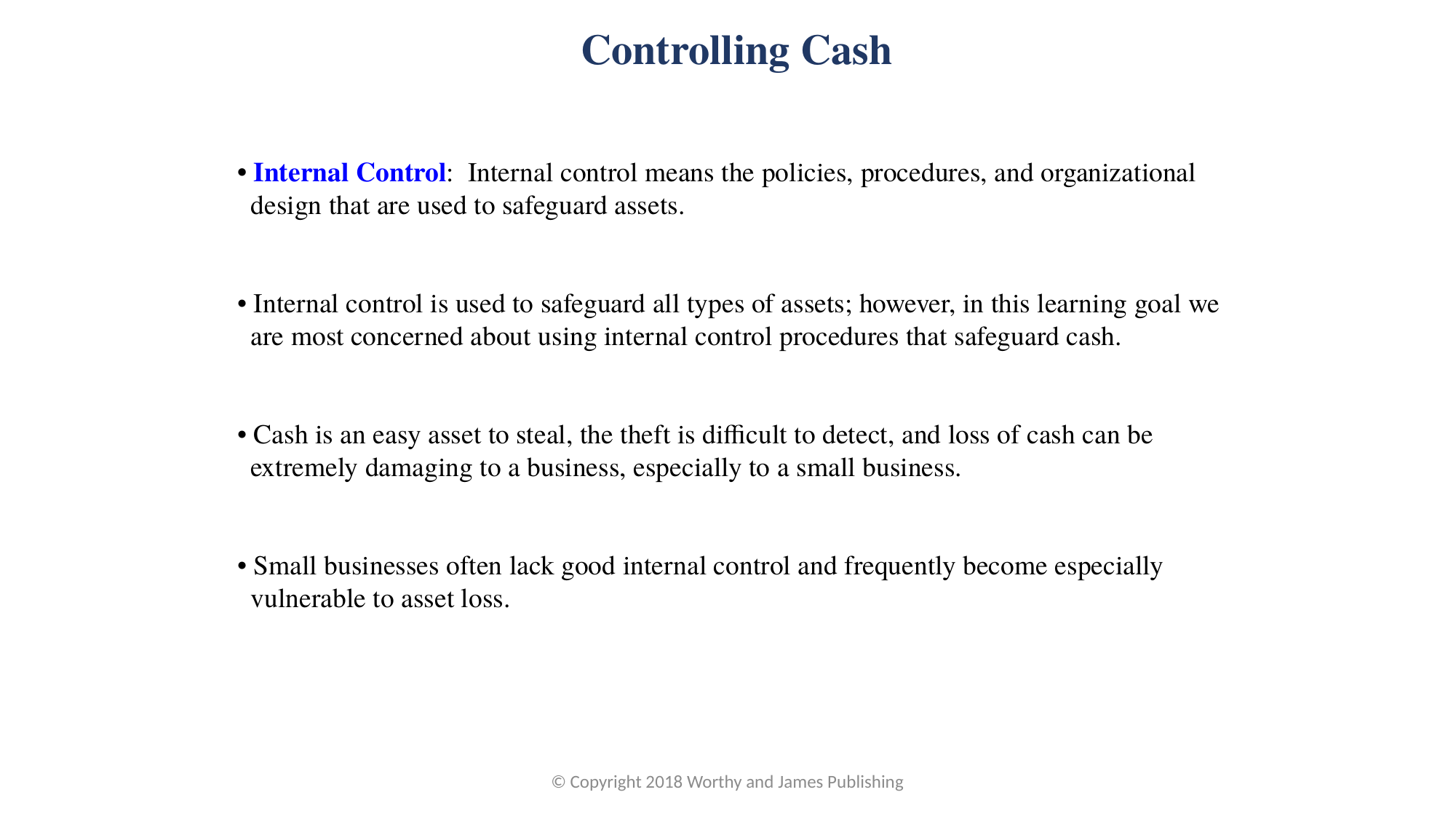

Controlling Cash
• Internal Control:  Internal control means the policies, procedures, and organizational design that are used to safeguard assets.

• Internal control is used to safeguard all types of assets; however, in this learning goal we are most concerned about using internal control procedures that safeguard cash.

• Cash is an easy asset to steal, the theft is difficult to detect, and loss of cash can be extremely damaging to a business, especially to a small business.

• Small businesses often lack good internal control and frequently become especially vulnerable to asset loss.

© Copyright 2018 Worthy and James Publishing